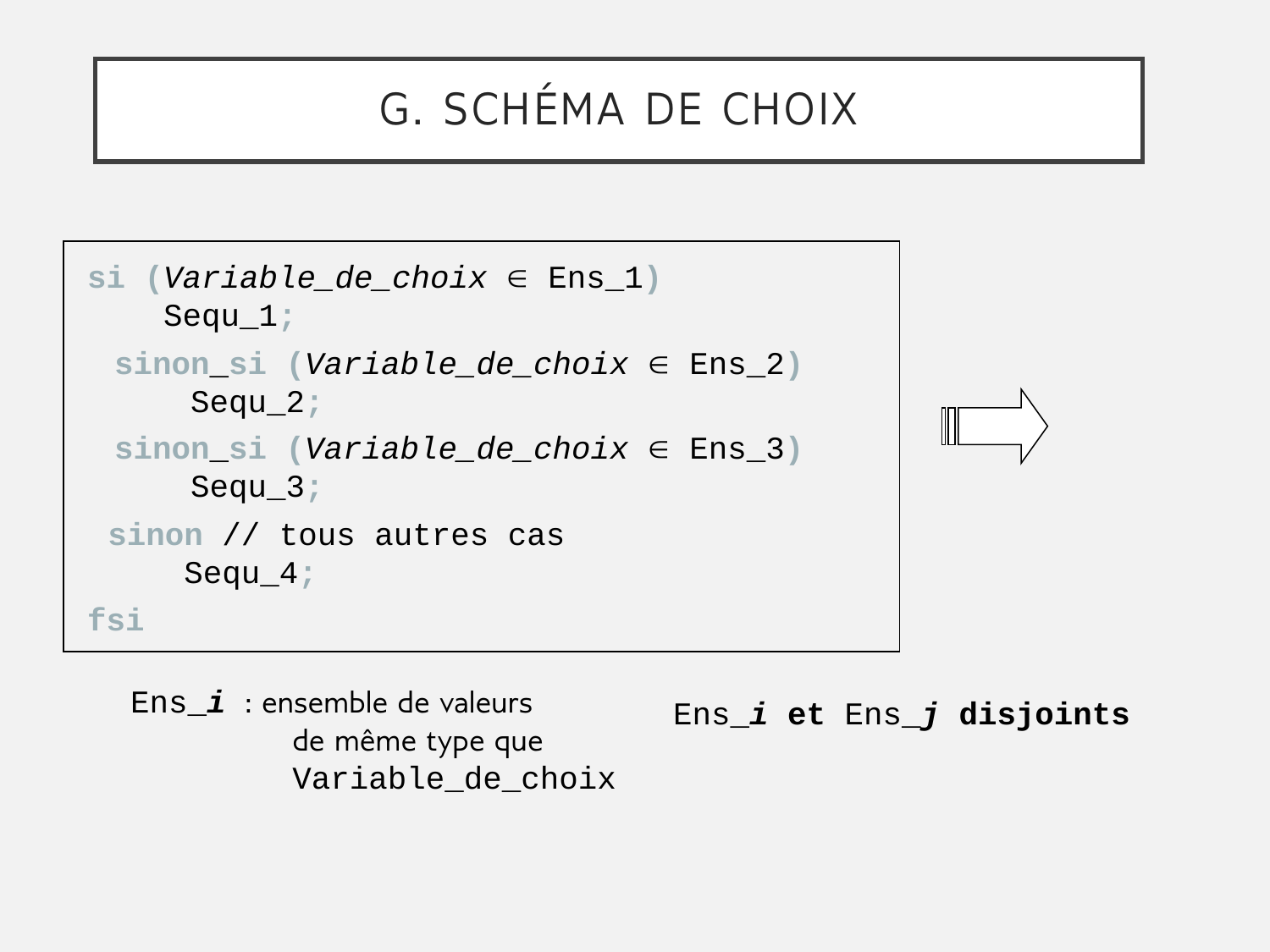

G. Schéma de choix

si (Variable_de_choix ∈ Ens_1)
    Sequ_1;

fsi
sinon_si (Variable_de_choix ∈ Ens_2)
    Sequ_2;

sinon_si (Variable_de_choix ∈ Ens_3)
    Sequ_3;
sinon // tous autres cas
    Sequ_4;
Ens_i : ensemble de valeurs
                 de même type que
                 Variable_de_choix
Ens_i et Ens_j disjoints